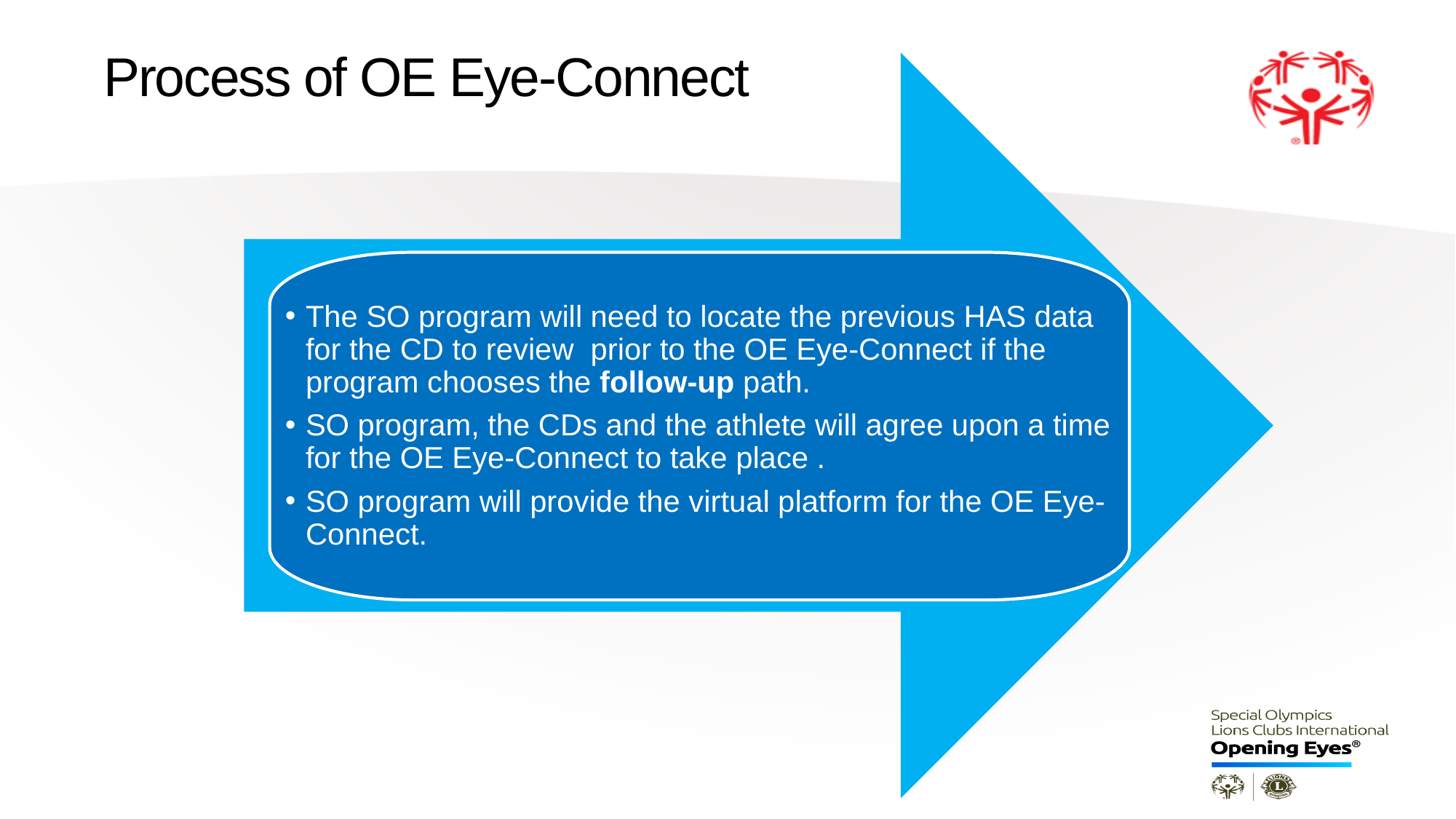

# Process of OE Eye-Connect

The SO program will need to locate the previous HAS data for the CD to review  prior to the OE Eye-Connect if the  program chooses the follow-up path.
SO program, the CDs and the athlete will agree upon a time for the OE Eye-Connect to take place .
SO program will provide the virtual platform for the OE Eye-Connect.